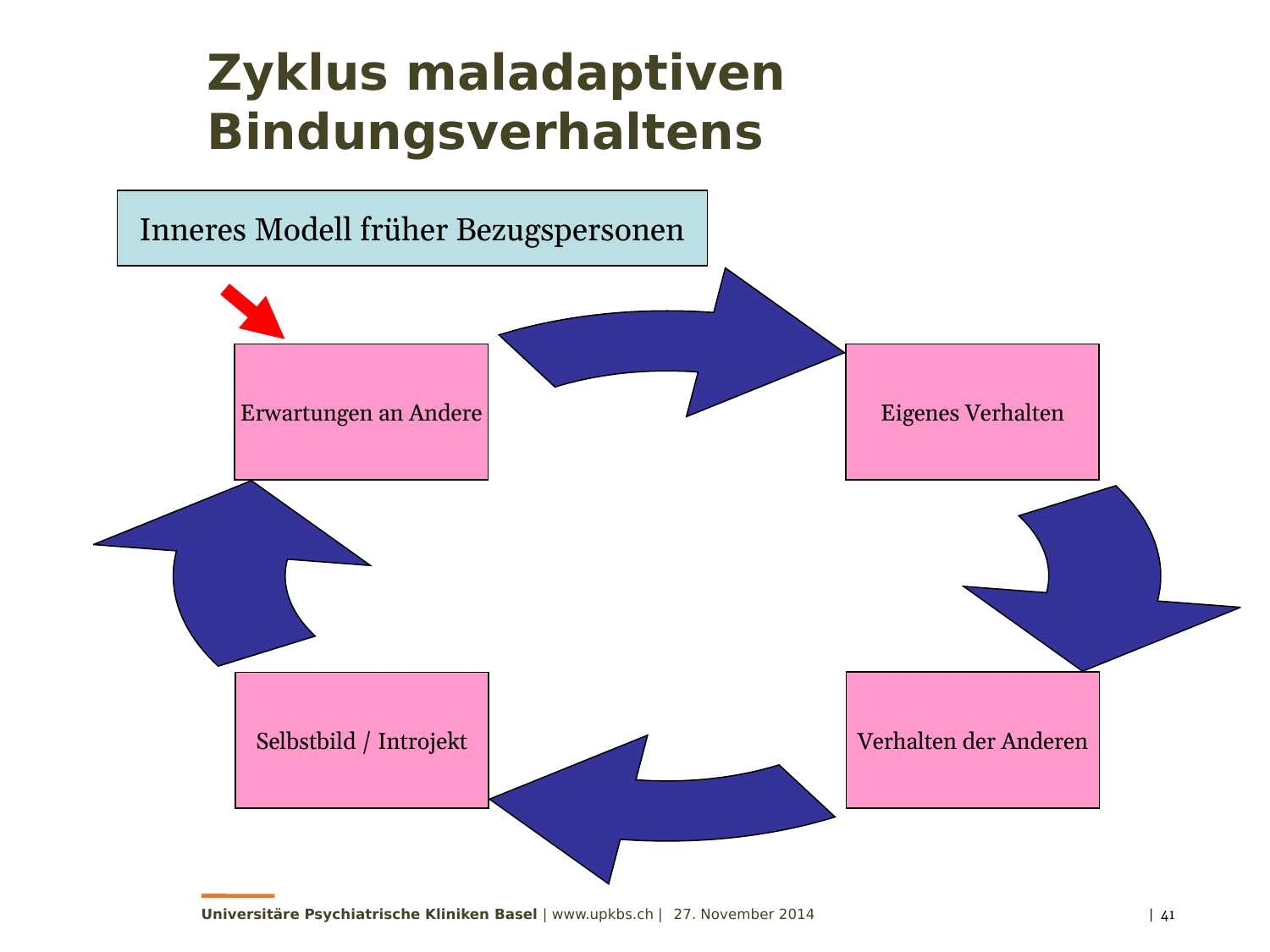

# Zyklus maladaptiven Bindungsverhaltens
Inneres Modell früher Bezugspersonen

Eigenes Verhalten
Erwartungen an Andere

Verhalten der Anderen
Selbstbild / Introjekt

Universitäre Psychiatrische Kliniken Basel | www.upkbs.ch |
27. November 2014
    |  41